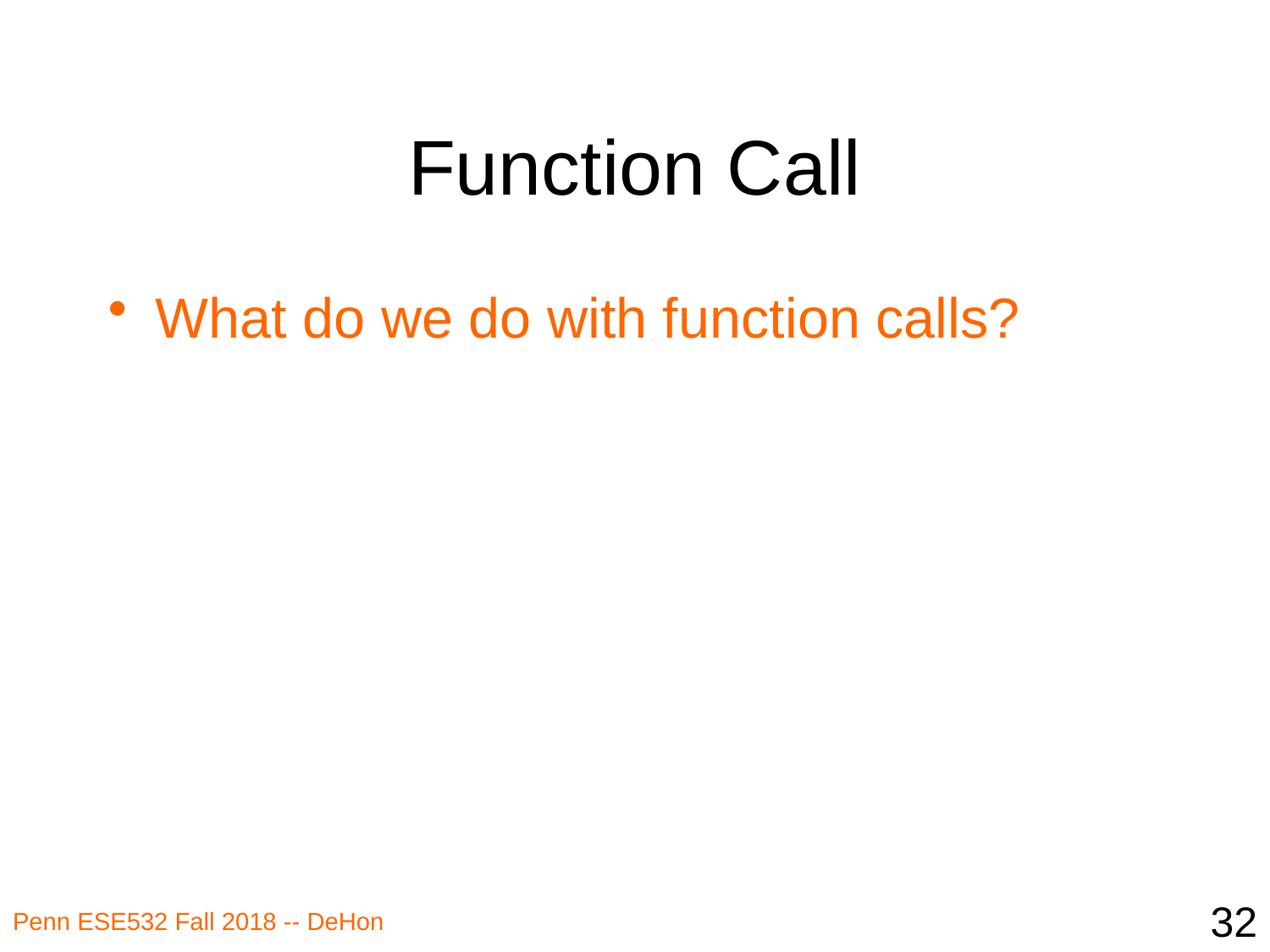

# Function Call
What do we do with function calls?
32
Penn ESE532 Fall 2018 -- DeHon